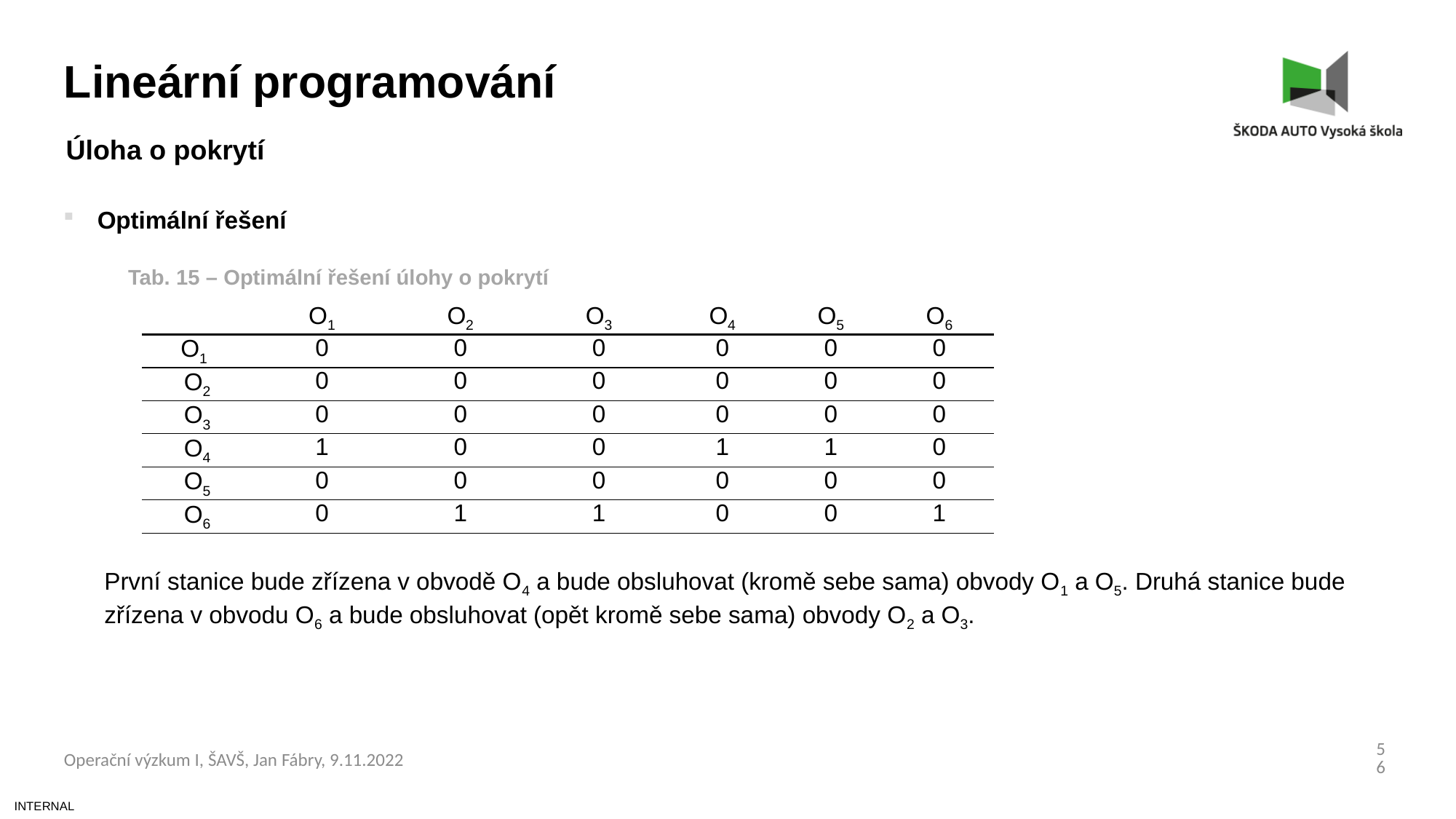

Lineární programování
Úloha o pokrytí
Optimální řešení
Tab. 15 – Optimální řešení úlohy o pokrytí
|  | O1 | O2 | O3 | O4 | O5 | O6 |
| --- | --- | --- | --- | --- | --- | --- |
| O1 | 0 | 0 | 0 | 0 | 0 | 0 |
| O2 | 0 | 0 | 0 | 0 | 0 | 0 |
| O3 | 0 | 0 | 0 | 0 | 0 | 0 |
| O4 | 1 | 0 | 0 | 1 | 1 | 0 |
| O5 | 0 | 0 | 0 | 0 | 0 | 0 |
| O6 | 0 | 1 | 1 | 0 | 0 | 1 |
První stanice bude zřízena v obvodě O4 a bude obsluhovat (kromě sebe sama) obvody O1 a O5. Druhá stanice bude zřízena v obvodu O6 a bude obsluhovat (opět kromě sebe sama) obvody O2 a O3.
56
Operační výzkum I, ŠAVŠ, Jan Fábry, 9.11.2022